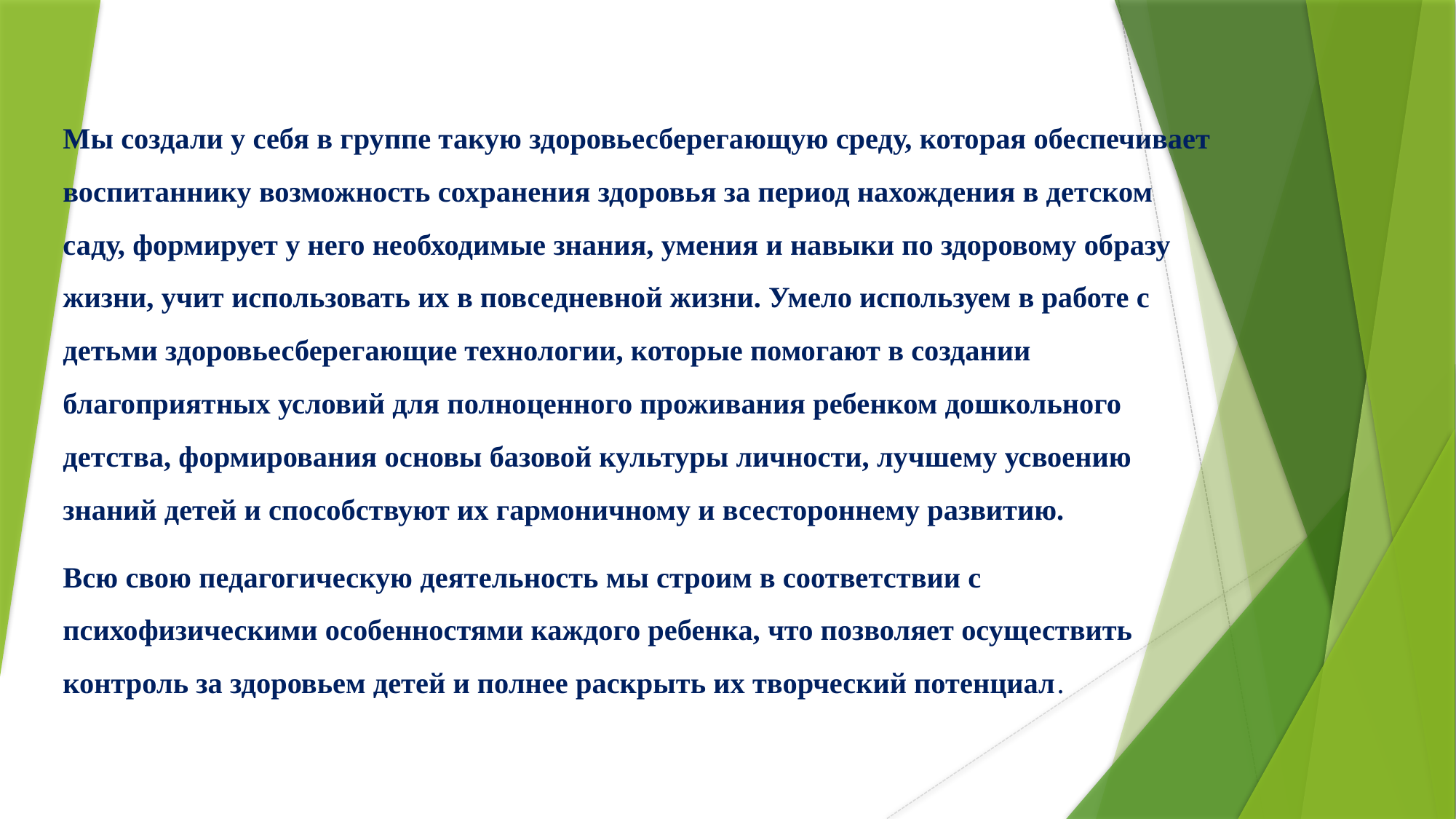

Мы создали у себя в группе такую здоровьесберегающую среду, которая обеспечивает воспитаннику возможность сохранения здоровья за период нахождения в детском саду, формирует у него необходимые знания, умения и навыки по здоровому образу жизни, учит использовать их в повседневной жизни. Умело используем в работе с детьми здоровьесберегающие технологии, которые помогают в создании благоприятных условий для полноценного проживания ребенком дошкольного детства, формирования основы базовой культуры личности, лучшему усвоению знаний детей и способствуют их гармоничному и всестороннему развитию.
Всю свою педагогическую деятельность мы строим в соответствии с психофизическими особенностями каждого ребенка, что позволяет осуществить контроль за здоровьем детей и полнее раскрыть их творческий потенциал.